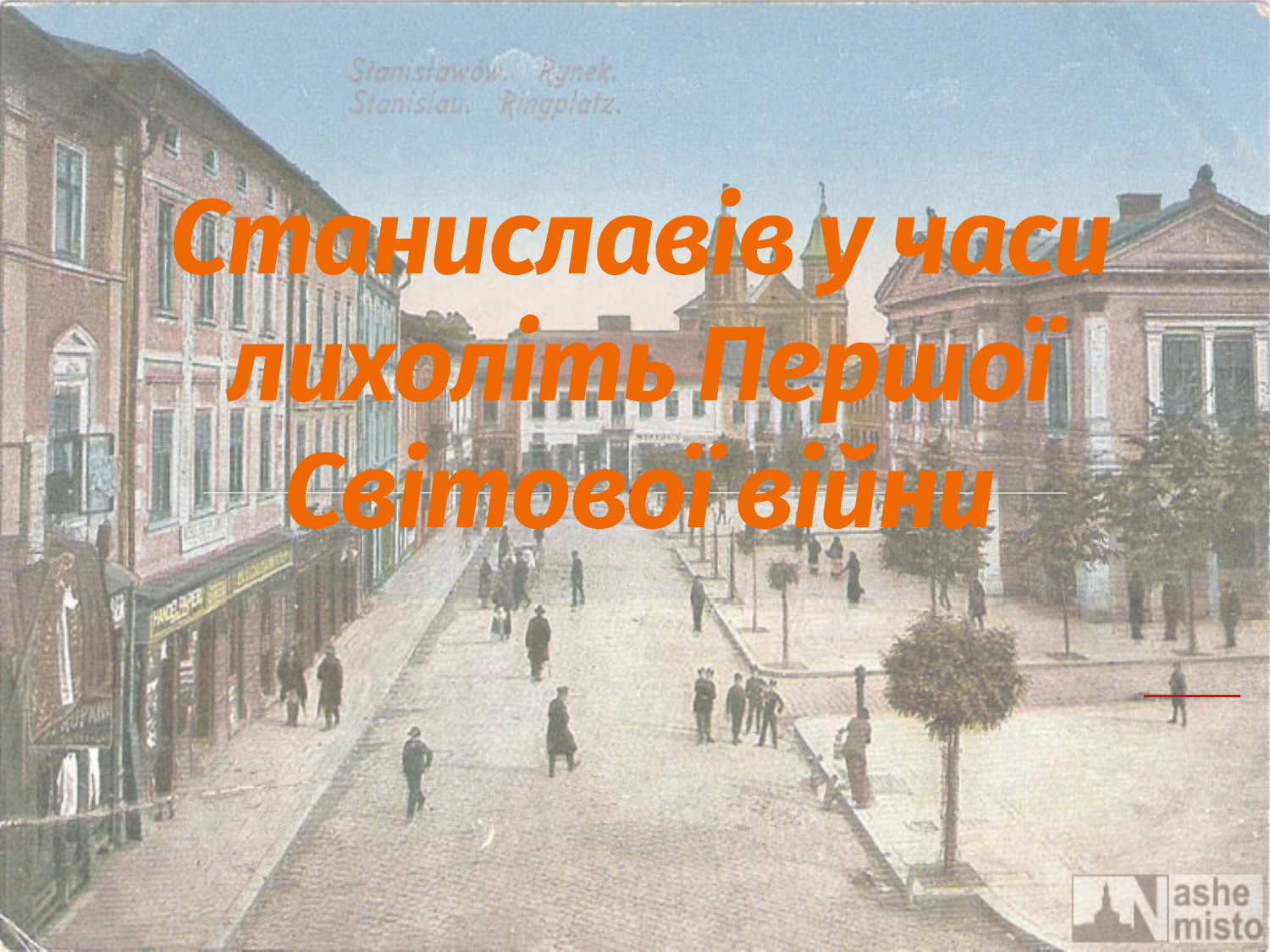

# Станиславів у часи лихоліть Першої Світової війни